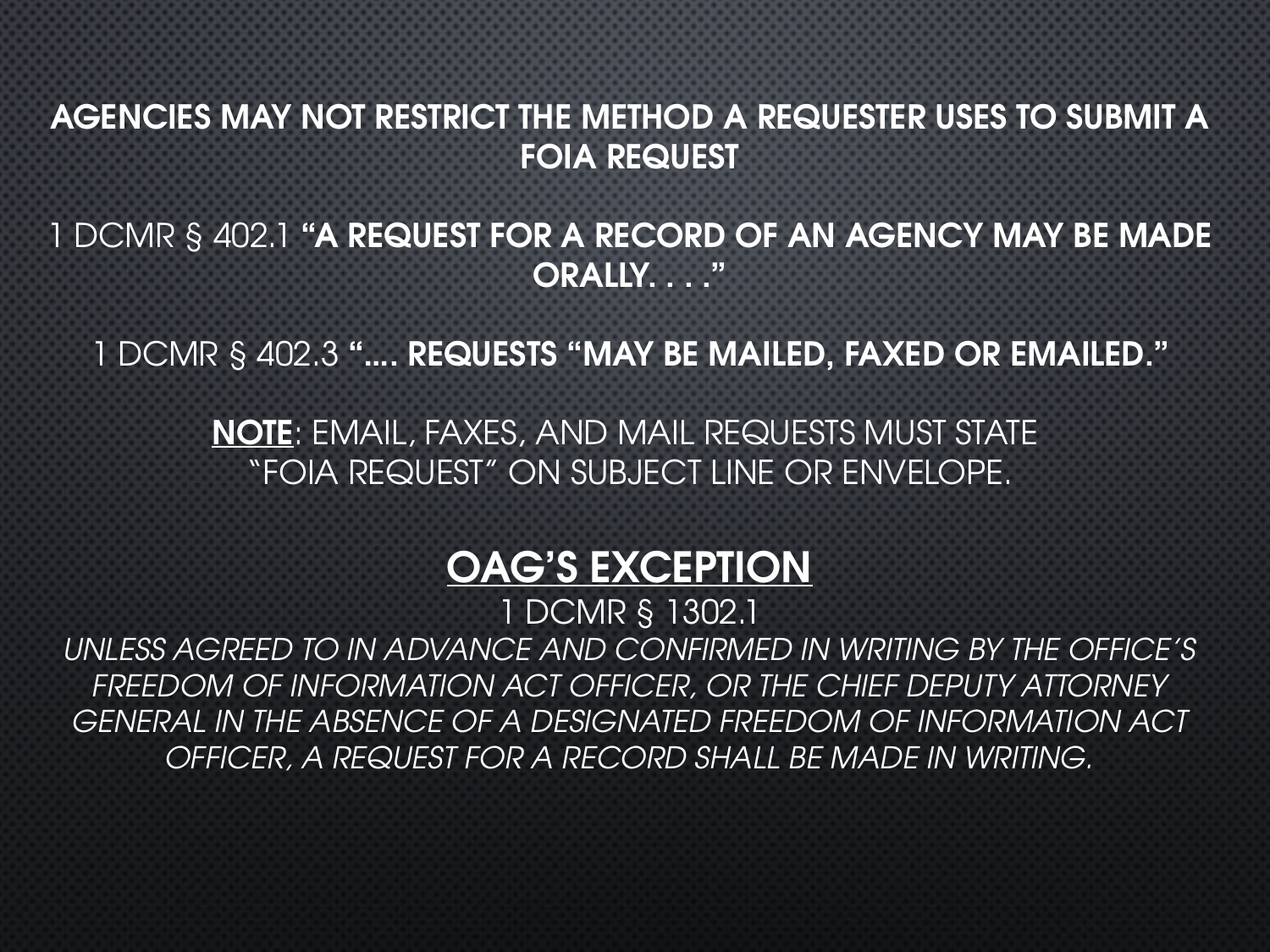

# agencies may not restrict the method a requester uses to submit a FOIA request 1 DCMR § 402.1 “A request for a record of an agency may be made orally. . . .” 1 DCMR § 402.3 “…. requests “may be mailed, faxed or emailed.” Note: Email, faxes, and mail requests must state “foia request” on subject line or envelope. OAG’s Exception 1 DCMR § 1302.1 Unless agreed to in advance and confirmed in writing by the Office’s Freedom of Information Act Officer, or the Chief Deputy Attorney General in the absence of a designated Freedom of Information Act Officer, a request for a record shall be made in writing.